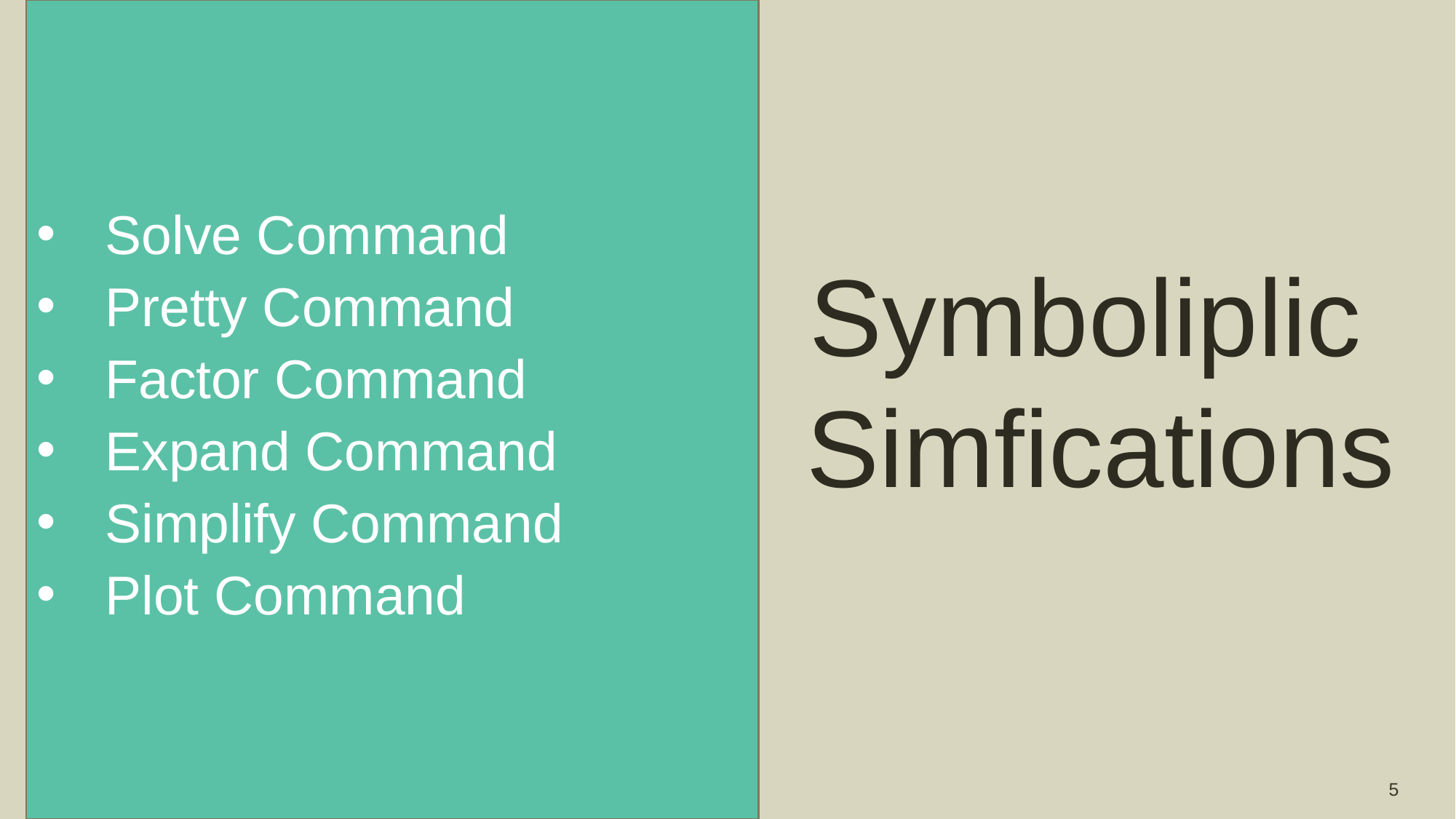

Solve Command
Pretty Command
Factor Command
Expand Command
Simplify Command
Plot Command
Symboliplic
Simfications
5